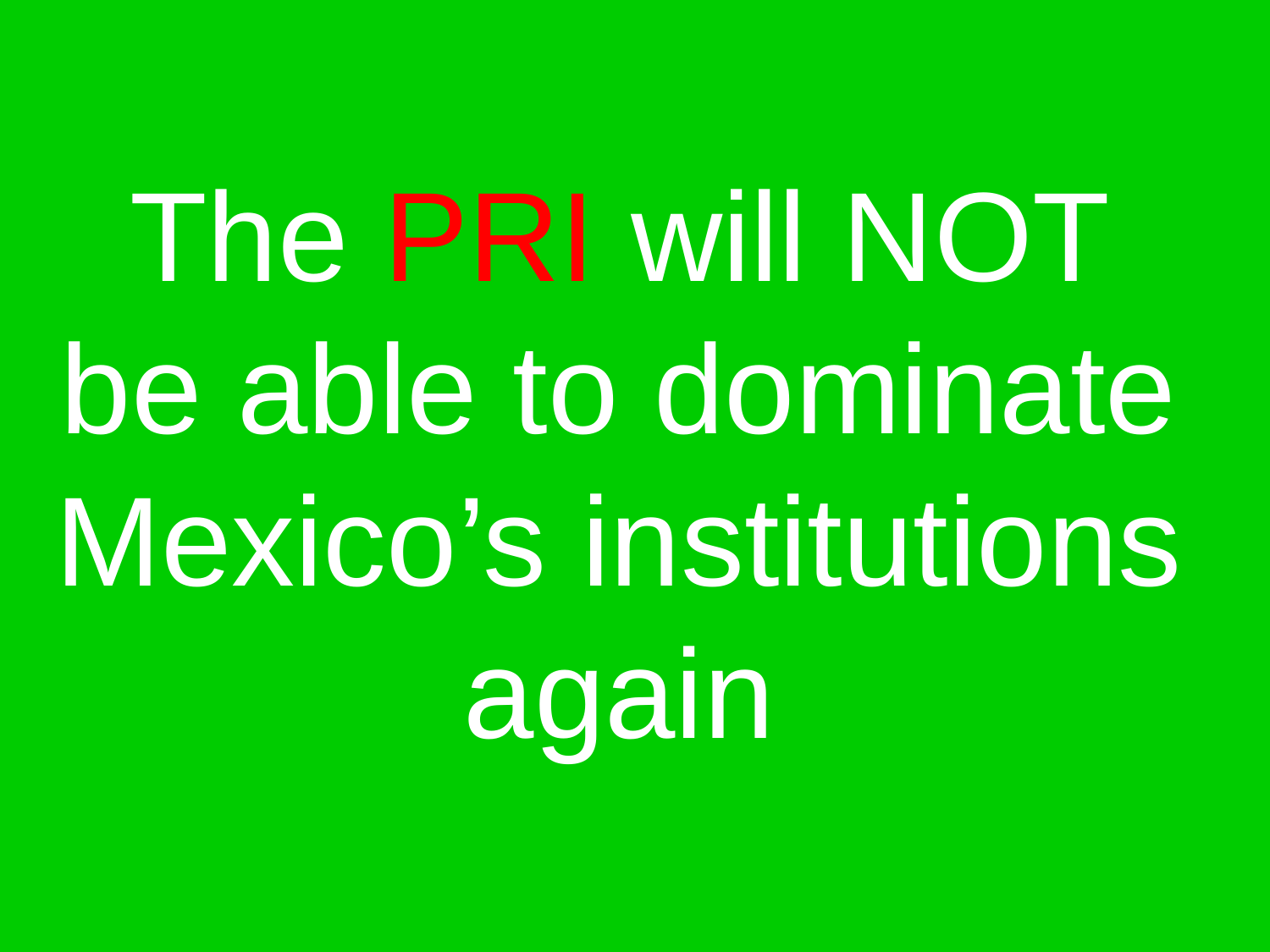

The PRI will NOT be able to dominate Mexico’s institutions again